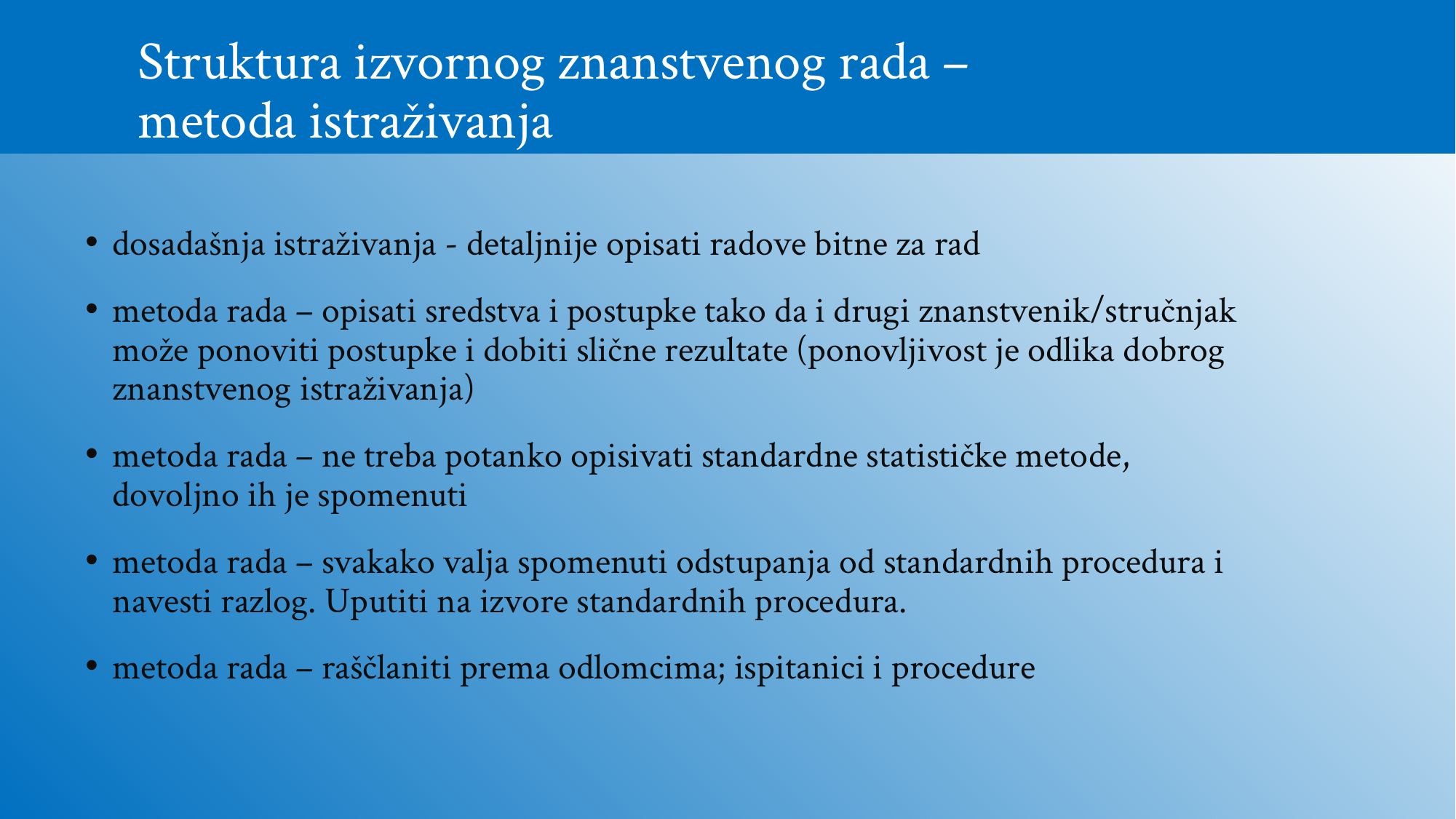

# Struktura izvornog znanstvenog rada – metoda istraživanja
dosadašnja istraživanja - detaljnije opisati radove bitne za rad
metoda rada – opisati sredstva i postupke tako da i drugi znanstvenik/stručnjak može ponoviti postupke i dobiti slične rezultate (ponovljivost je odlika dobrog znanstvenog istraživanja)
metoda rada – ne treba potanko opisivati standardne statističke metode, dovoljno ih je spomenuti
metoda rada – svakako valja spomenuti odstupanja od standardnih procedura i navesti razlog. Uputiti na izvore standardnih procedura.
metoda rada – raščlaniti prema odlomcima; ispitanici i procedure